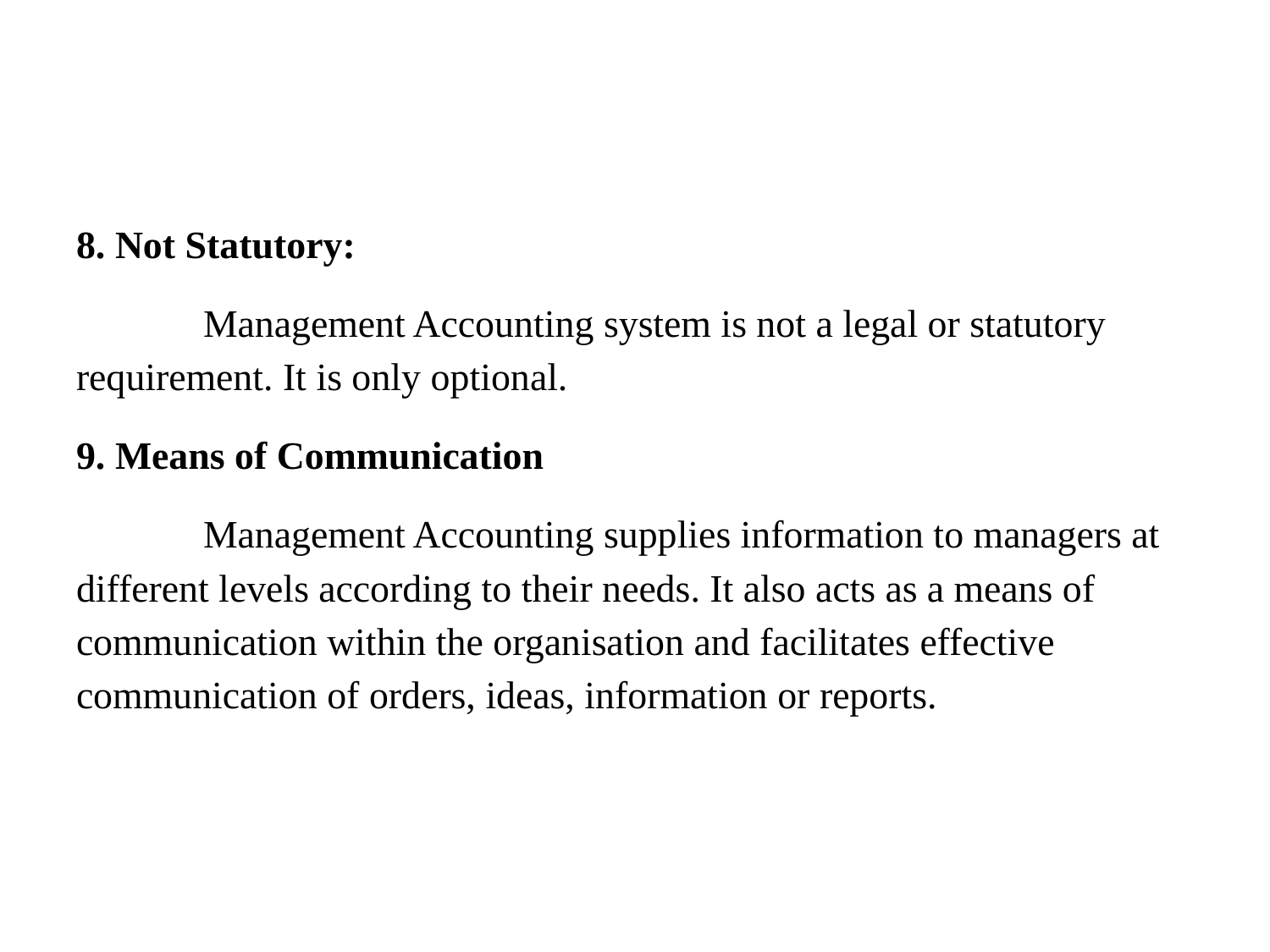

#
8. Not Statutory:
	Management Accounting system is not a legal or statutory requirement. It is only optional.
9. Means of Communication
	Management Accounting supplies information to managers at different levels according to their needs. It also acts as a means of communication within the organisation and facilitates effective communication of orders, ideas, information or reports.